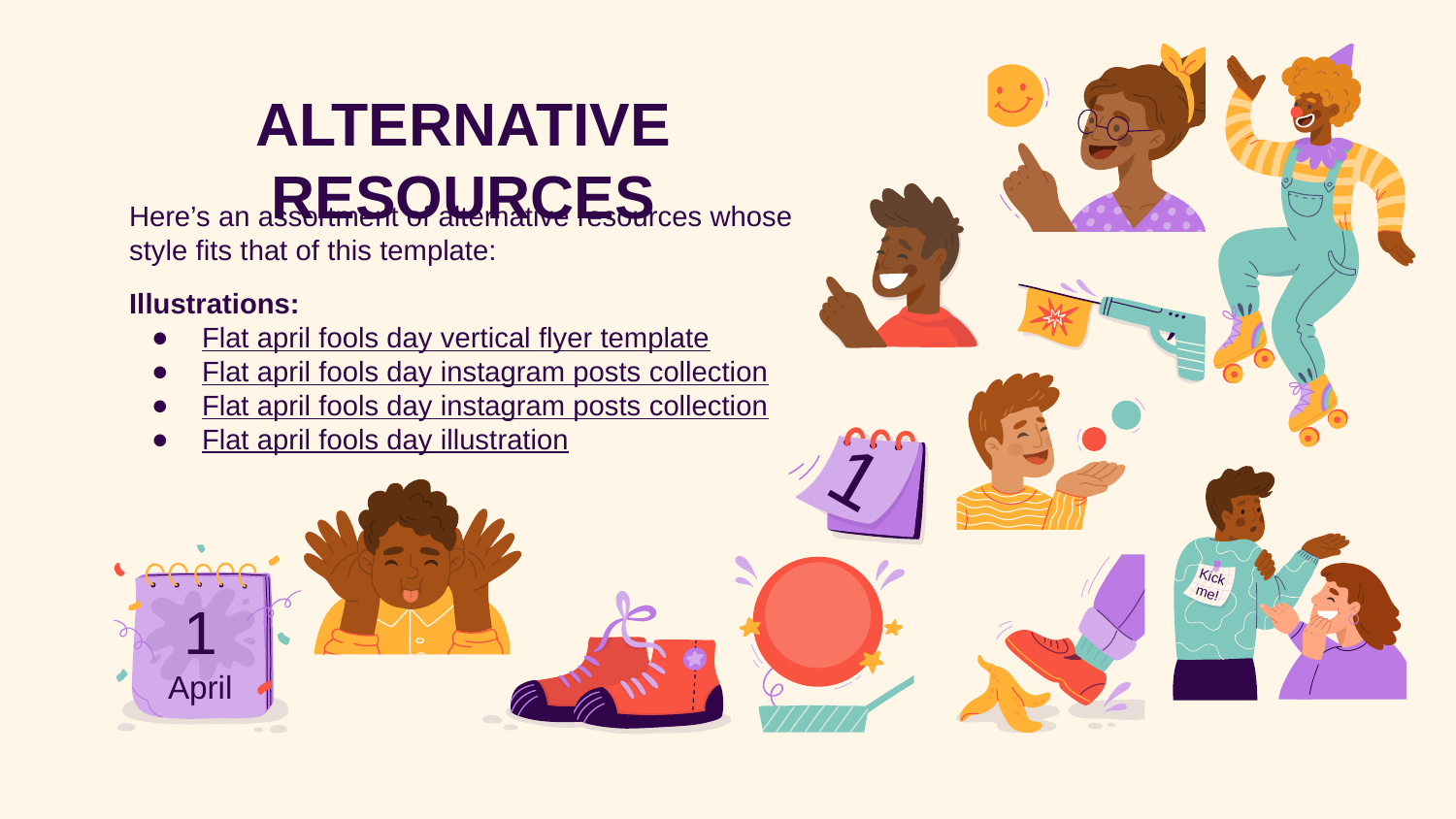

# ALTERNATIVE RESOURCES

Here’s an assortment of alternative resources whose style fits that of this template:
Illustrations:
Flat april fools day vertical flyer template
Flat april fools day instagram posts collection
Flat april fools day instagram posts collection
Flat april fools day illustration

1

Kick me!

1
April